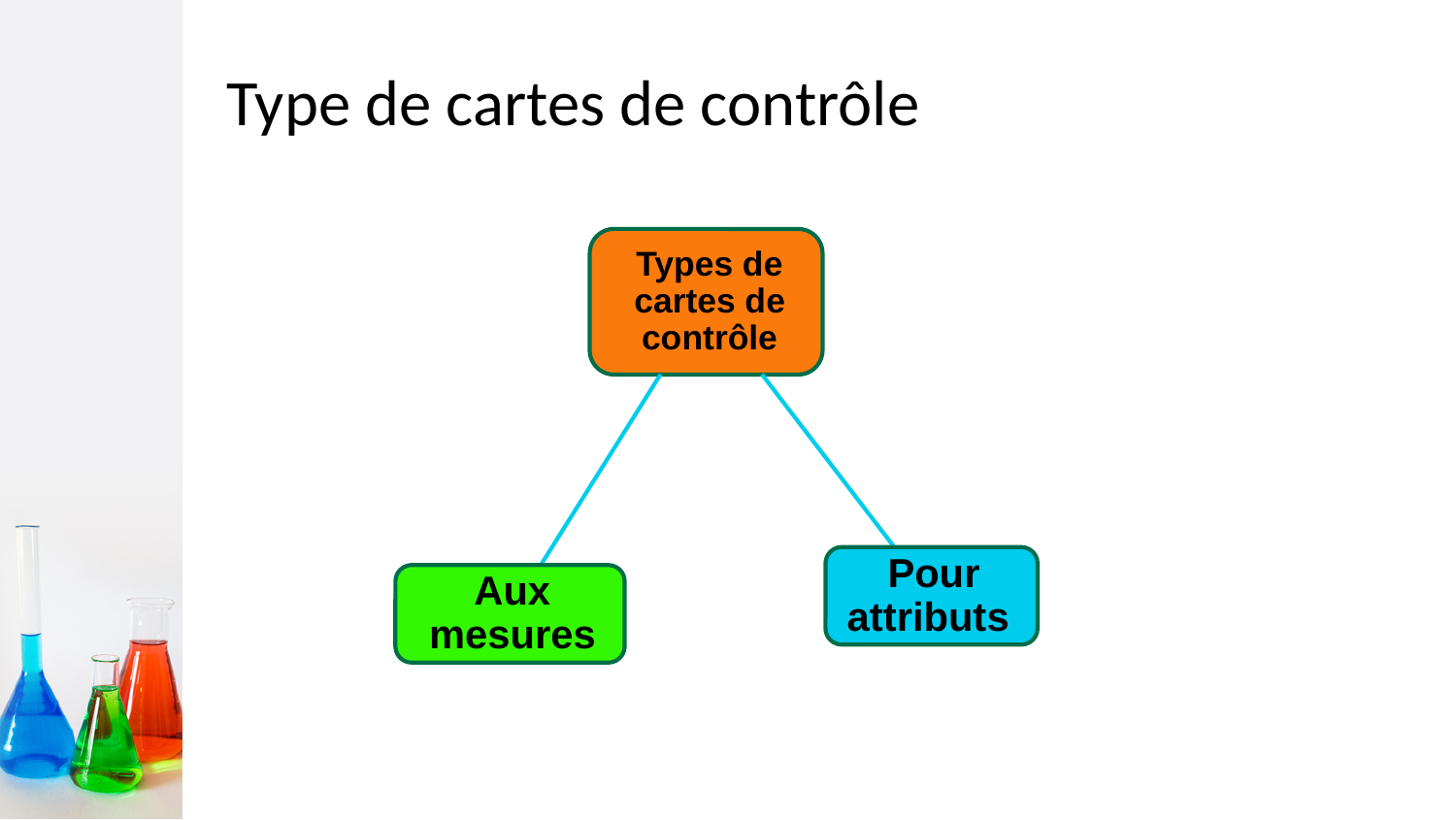

# Type de cartes de contrôle
Types de cartes de contrôle
Aux mesures
Pour attributs